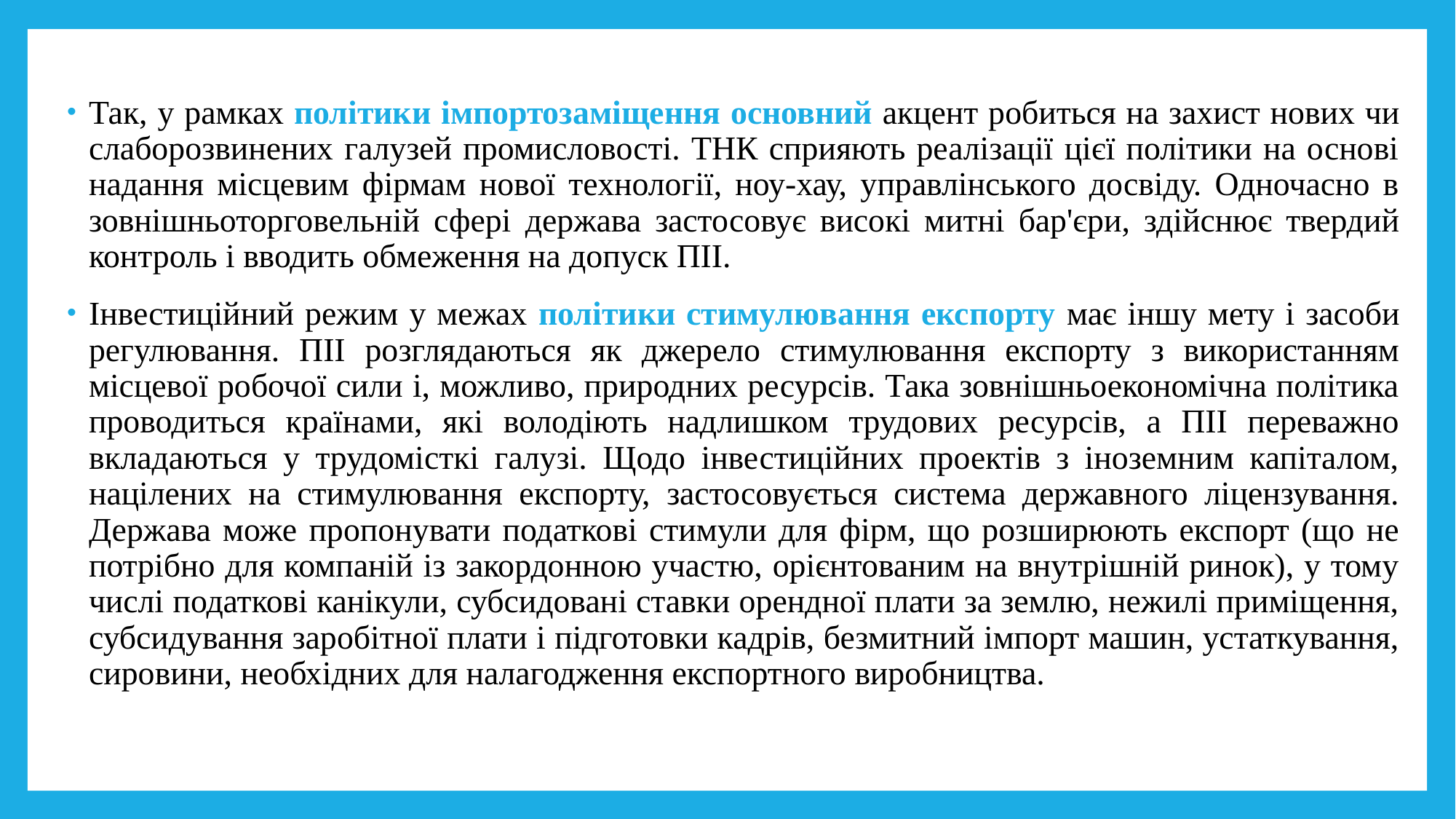

Так, у рамках політики імпортозаміщення основний акцент робиться на захист нових чи слаборозвинених галузей промисловості. ТНК сприяють реалізації цієї політики на основі надання місцевим фірмам нової технології, ноу-хау, управлінського досвіду. Одночасно в зовнішньоторговельній сфері держава застосовує високі митні бар'єри, здійснює твердий контроль і вводить обмеження на допуск ПІІ.
Інвестиційний режим у межах політики стимулювання експорту має іншу мету і засоби регулювання. ПІІ розглядаються як джерело стимулювання експорту з використанням місцевої робочої сили і, можливо, природних ресурсів. Така зовнішньоекономічна політика проводиться країнами, які володіють надлишком трудових ресурсів, а ПІІ переважно вкладаються у трудомісткі галузі. Щодо інвестиційних проектів з іноземним капіталом, націлених на стимулювання експорту, застосовується система державного ліцензування. Держава може пропонувати податкові стимули для фірм, що розширюють експорт (що не потрібно для компаній із закордонною участю, орієнтованим на внутрішній ринок), у тому числі податкові канікули, субсидовані ставки орендної плати за землю, нежилі приміщення, субсидування заробітної плати і підготовки кадрів, безмитний імпорт машин, устаткування, сировини, необхідних для налагодження експортного виробництва.